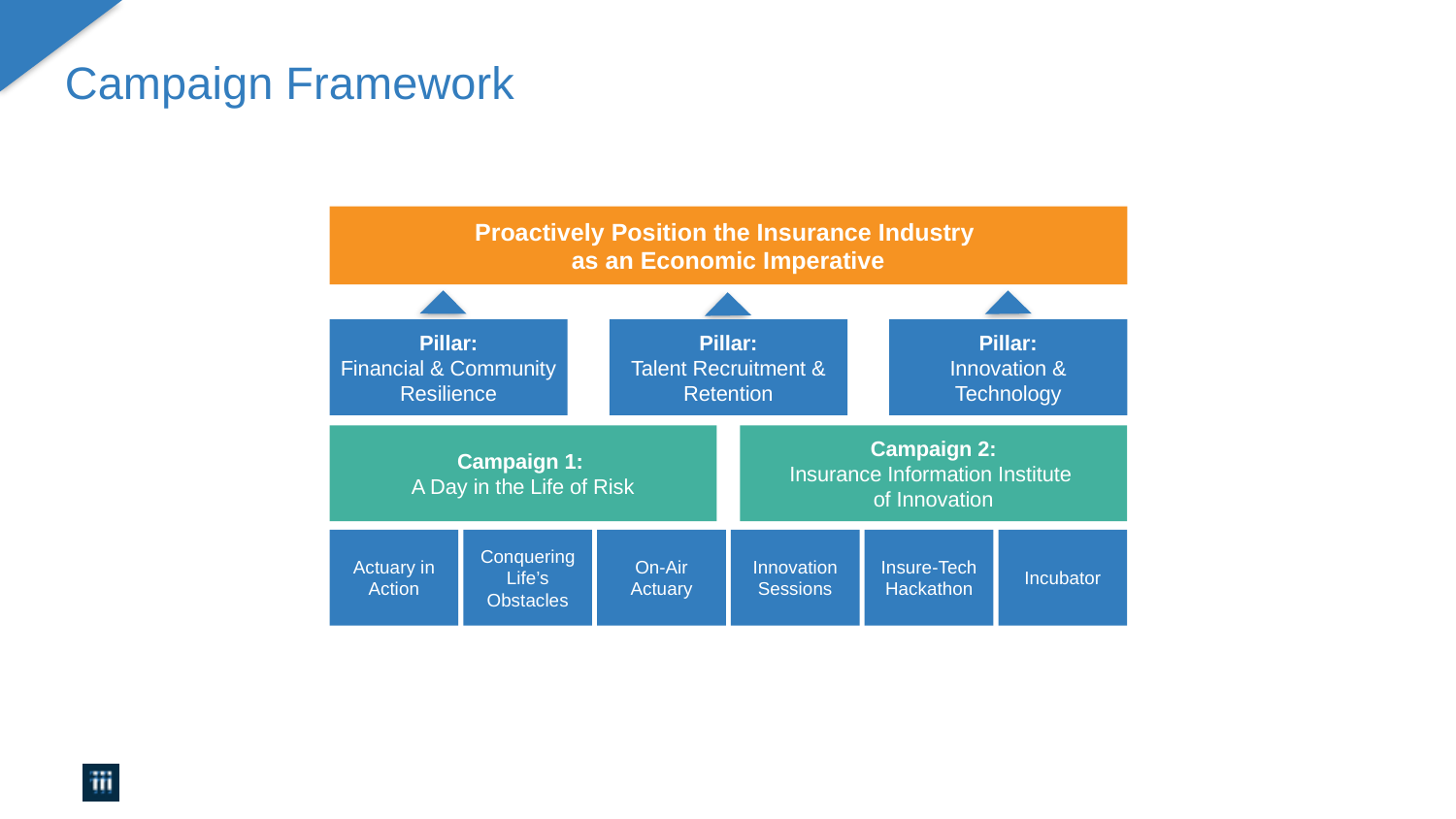

# Campaign Framework

Proactively Position the Insurance Industry
as an Economic Imperative

Pillar:
Financial & Community Resilience
Pillar:
Talent Recruitment & Retention
Pillar:
Innovation & Technology

Campaign 1:
A Day in the Life of Risk
Campaign 2:
Insurance Information Institute
of Innovation
Actuary in Action
Conquering Life’s Obstacles
On-Air Actuary
Innovation Sessions
Insure-Tech Hackathon
Incubator